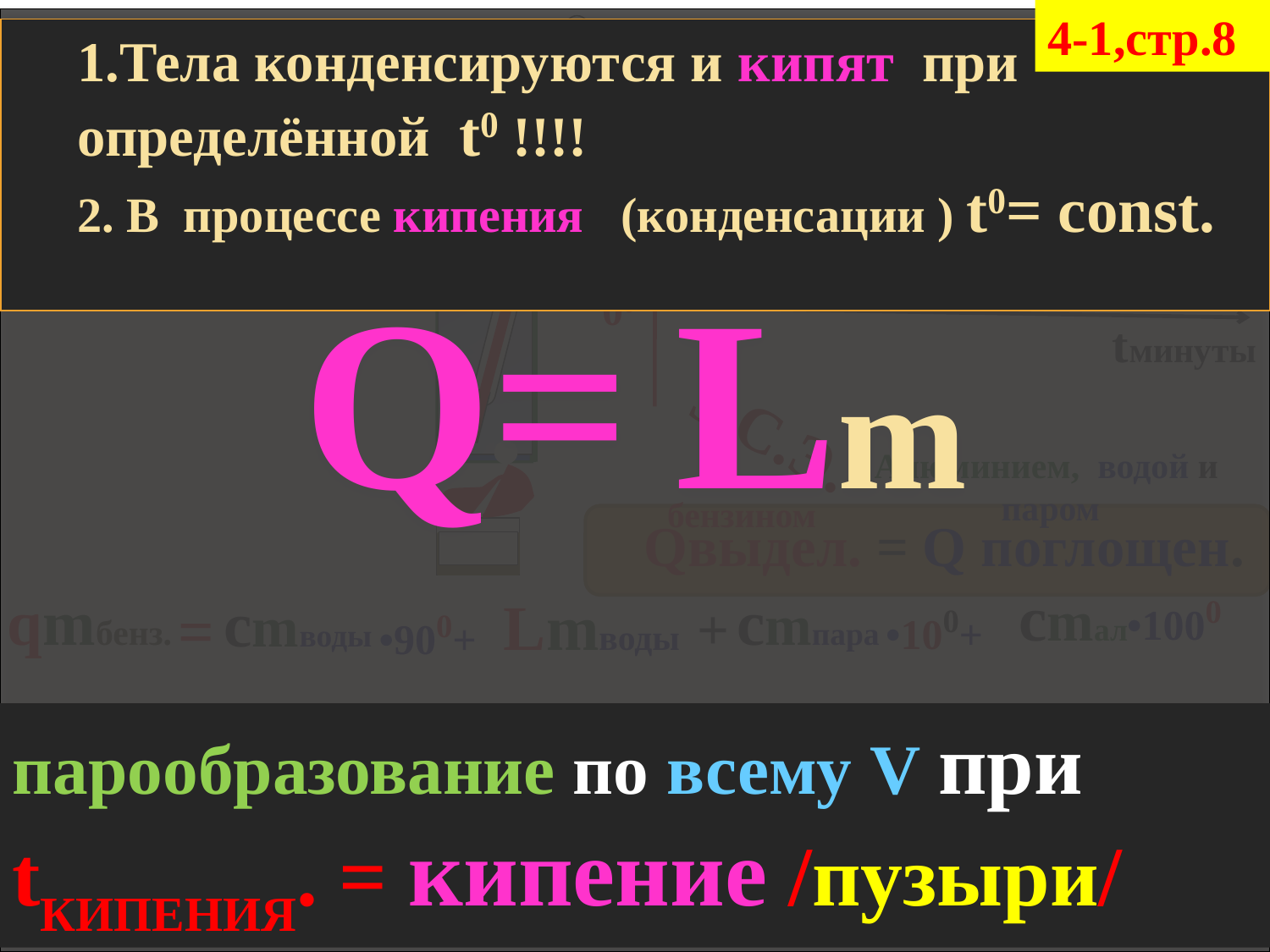

t0
4-1,стр.8

Q=  Lm

1.Тела конденсируются и кипят  при  определённой  t0 !!!!
2. В  процессе кипения   (конденсации ) t0= const.

парообразование по всему V при  tКИПЕНИЯ. = кипение /пузыри/

1100
1000

100
00
tминуты

З.С.Э.
Алюминием,  водой и  паром

бензином
Qвыдел. = Q поглощен.

сmал
 qmбенз.
сmпара
сmводы
•1000
Lmводы
=
+
•100+
•900+